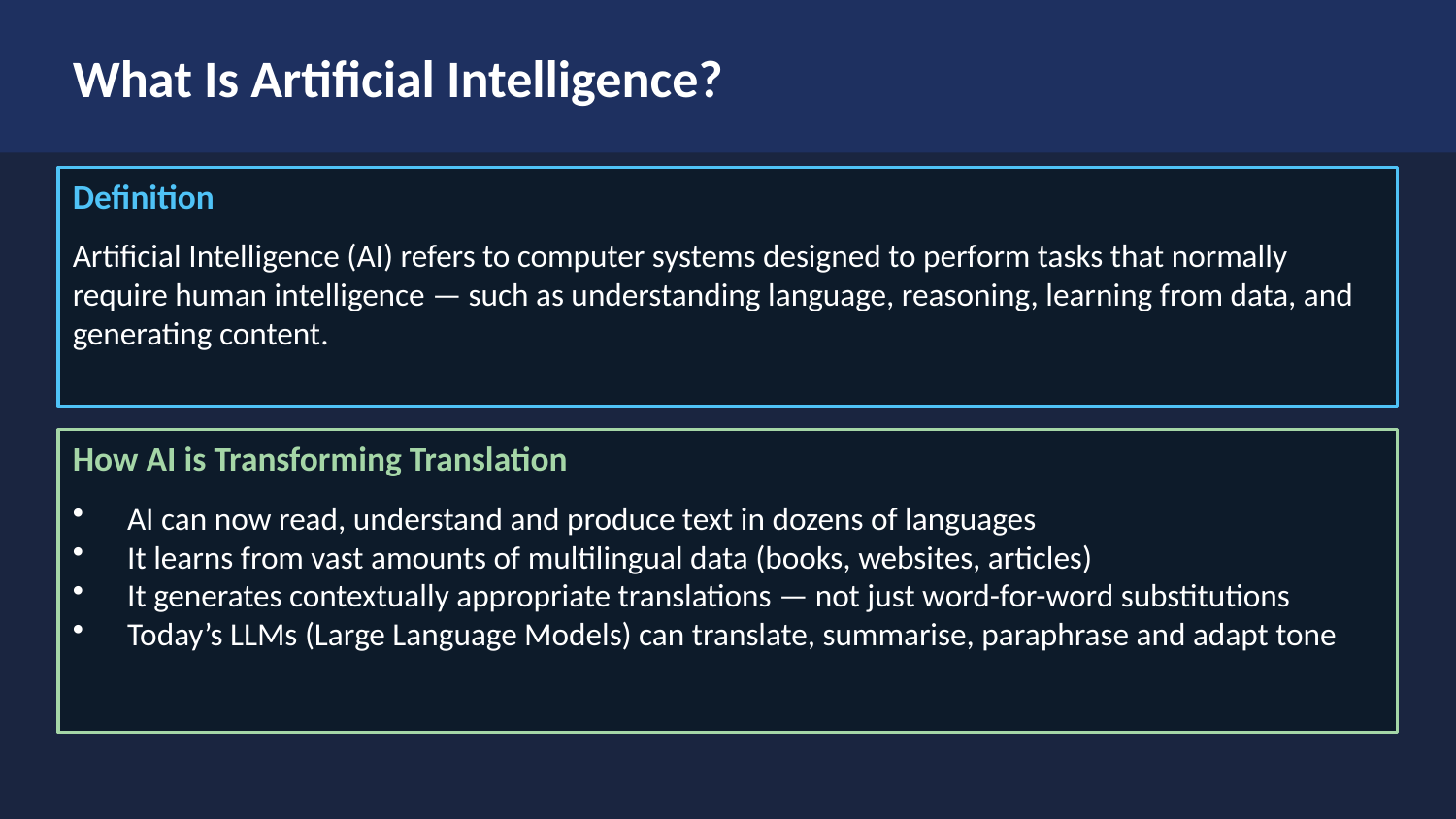

What Is Artificial Intelligence?
Definition

Artificial Intelligence (AI) refers to computer systems designed to perform tasks that normally require human intelligence — such as understanding language, reasoning, learning from data, and generating content.
How AI is Transforming Translation

AI can now read, understand and produce text in dozens of languages
It learns from vast amounts of multilingual data (books, websites, articles)
It generates contextually appropriate translations — not just word-for-word substitutions
Today’s LLMs (Large Language Models) can translate, summarise, paraphrase and adapt tone